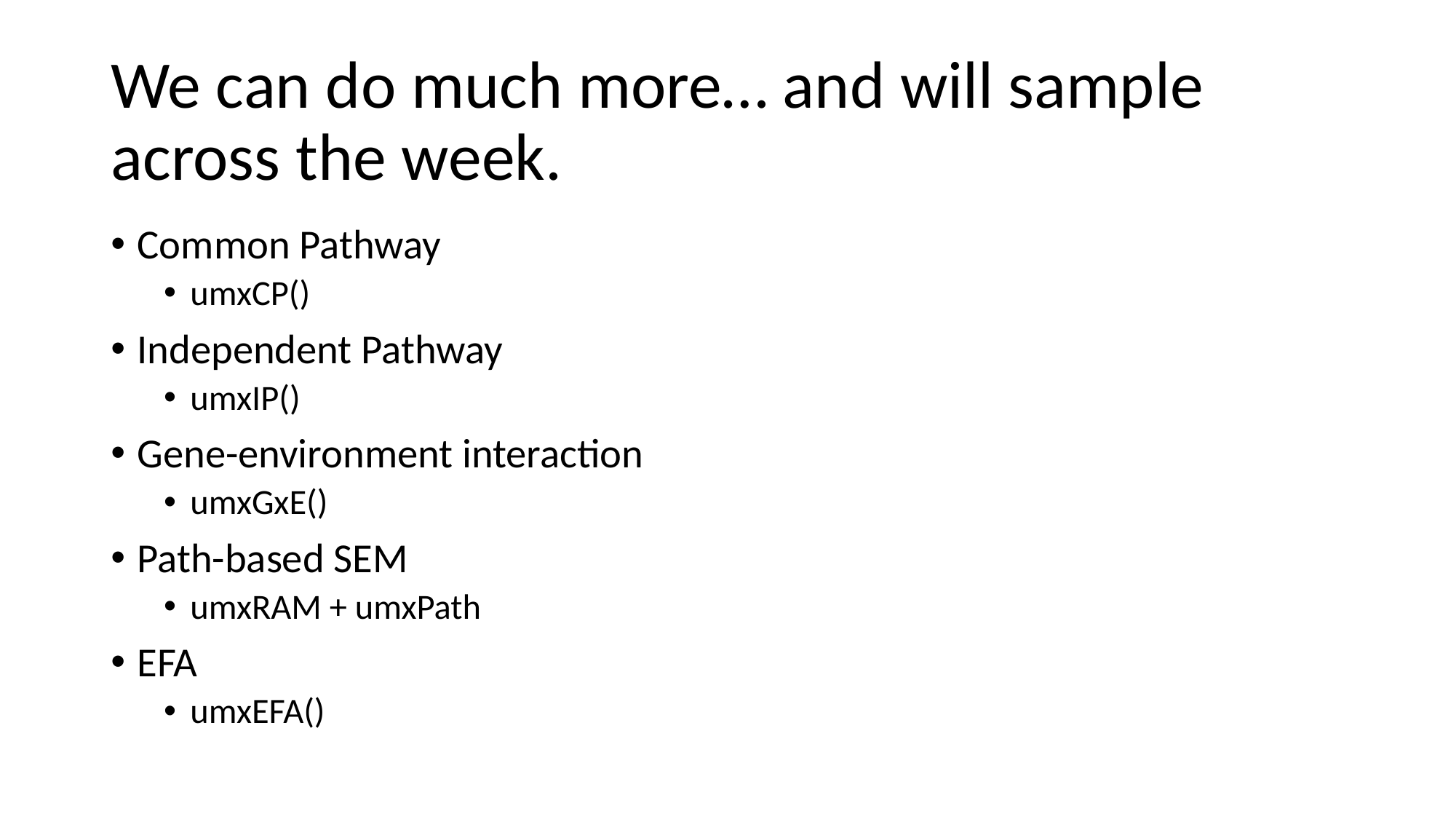

# We can do much more… and will sample across the week.
Common Pathway
umxCP()
Independent Pathway
umxIP()
Gene-environment interaction
umxGxE()
Path-based SEM
umxRAM + umxPath
EFA
umxEFA()